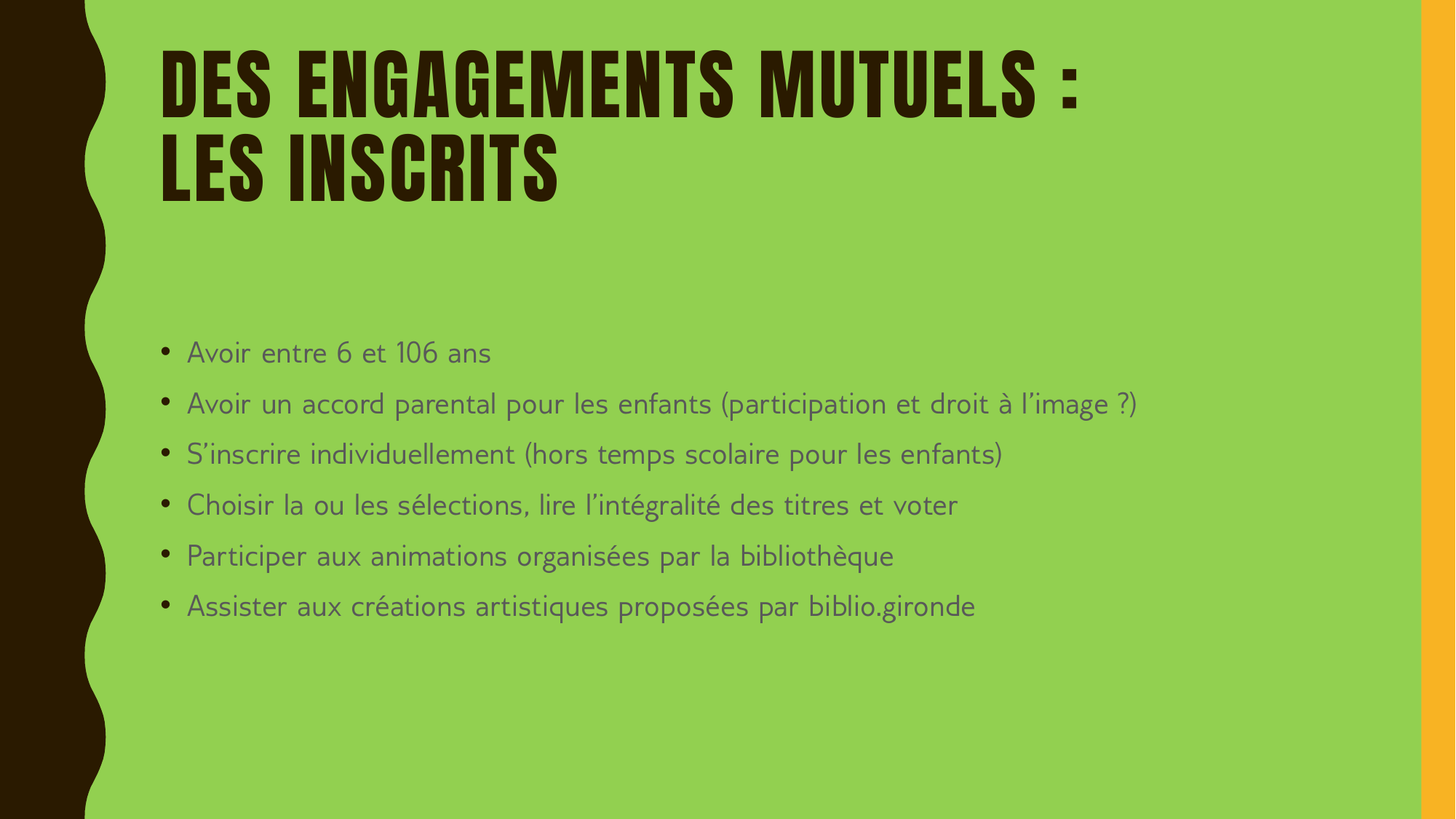

# Des engagements mutuels : les inscrits
Avoir entre 6 et 106 ans
Avoir un accord parental pour les enfants (participation et droit à l’image ?)
S’inscrire individuellement (hors temps scolaire pour les enfants)
Choisir la ou les sélections, lire l’intégralité des titres et voter
Participer aux animations organisées par la bibliothèque
Assister aux créations artistiques proposées par biblio.gironde